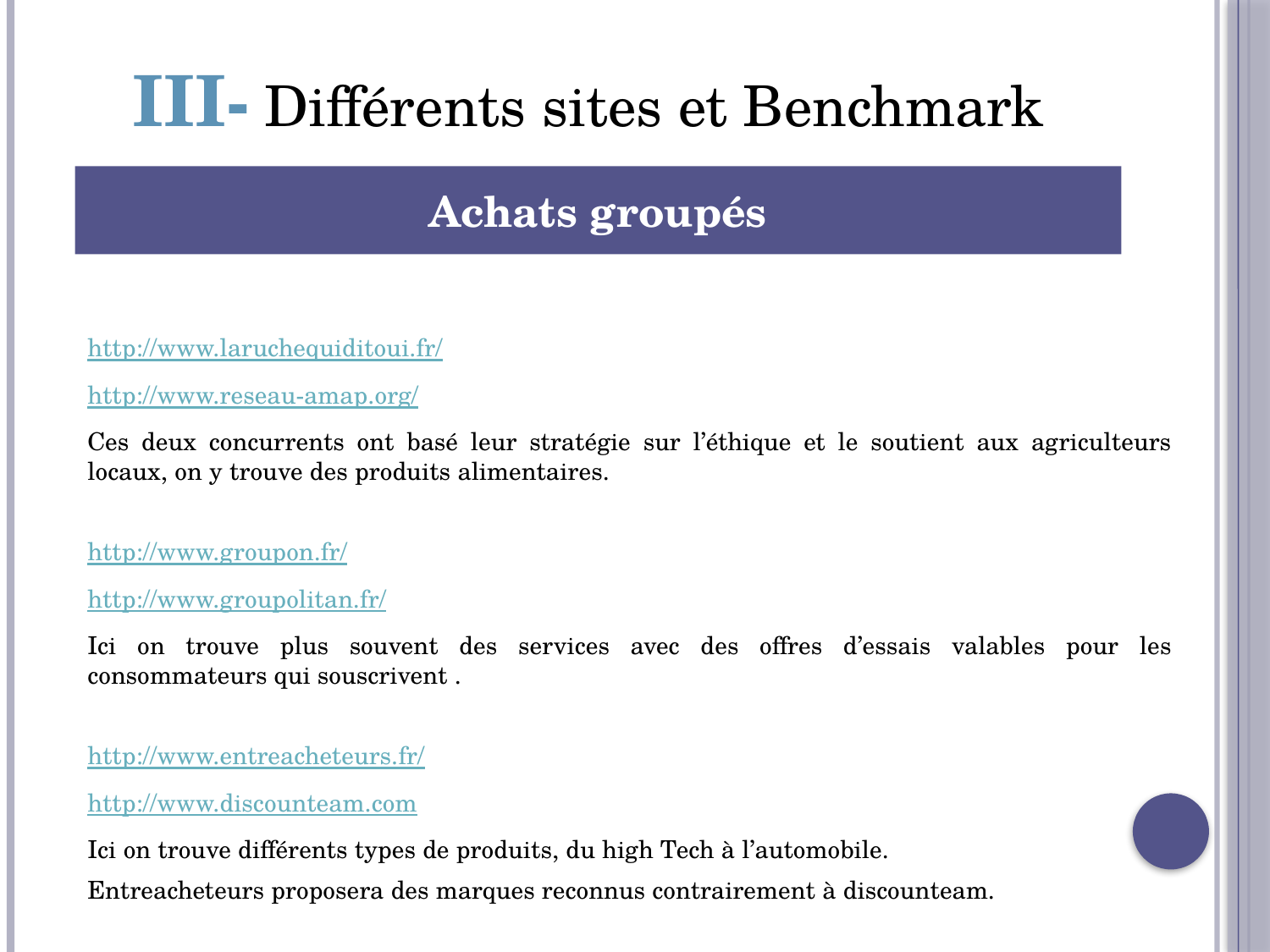

# III- Différents sites et Benchmark
Achats groupés
http://www.laruchequiditoui.fr/
http://www.reseau-amap.org/
Ces deux concurrents ont basé leur stratégie sur l’éthique et le soutient aux agriculteurs locaux, on y trouve des produits alimentaires.

http://www.groupon.fr/
http://www.groupolitan.fr/
Ici on trouve plus souvent des services avec des offres d’essais valables pour les consommateurs qui souscrivent .

http://www.entreacheteurs.fr/
http://www.discounteam.com
Ici on trouve différents types de produits, du high Tech à l’automobile.
Entreacheteurs proposera des marques reconnus contrairement à discounteam.